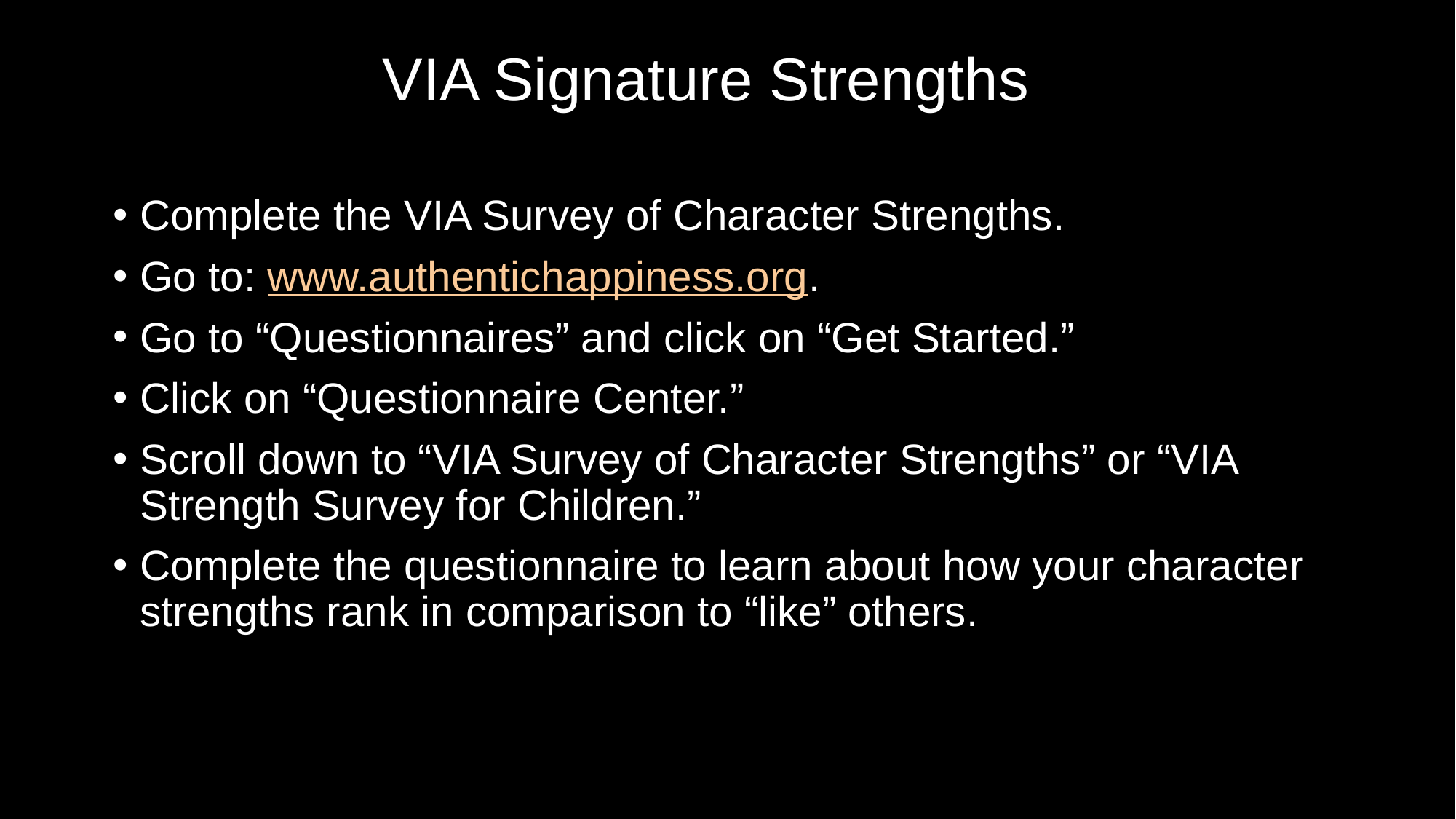

# VIA Signature Strengths
Complete the VIA Survey of Character Strengths.
Go to: www.authentichappiness.org.
Go to “Questionnaires” and click on “Get Started.”
Click on “Questionnaire Center.”
Scroll down to “VIA Survey of Character Strengths” or “VIA Strength Survey for Children.”
Complete the questionnaire to learn about how your character strengths rank in comparison to “like” others.